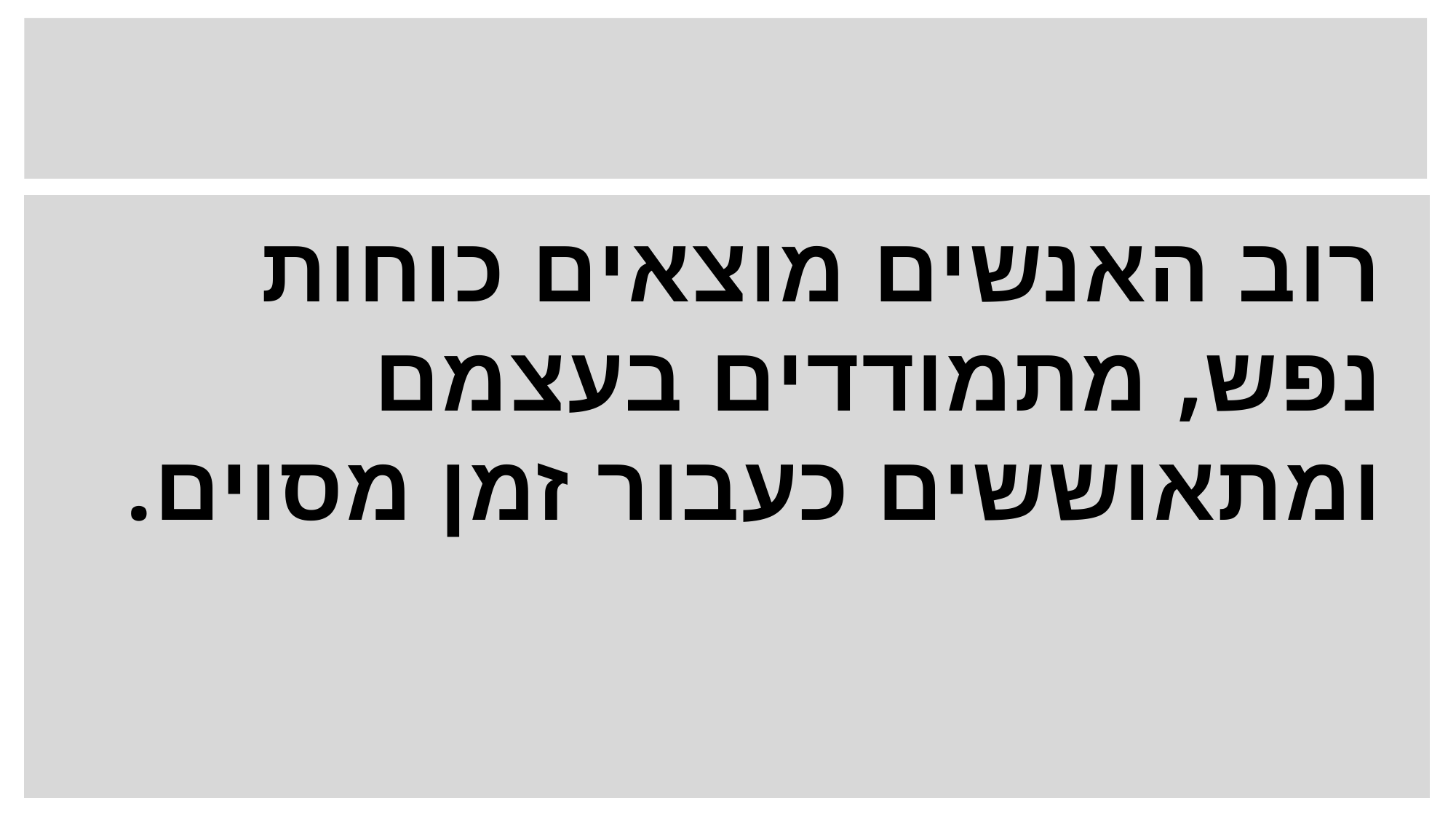

#
רוב האנשים מוצאים כוחות נפש, מתמודדים בעצמם ומתאוששים כעבור זמן מסוים.